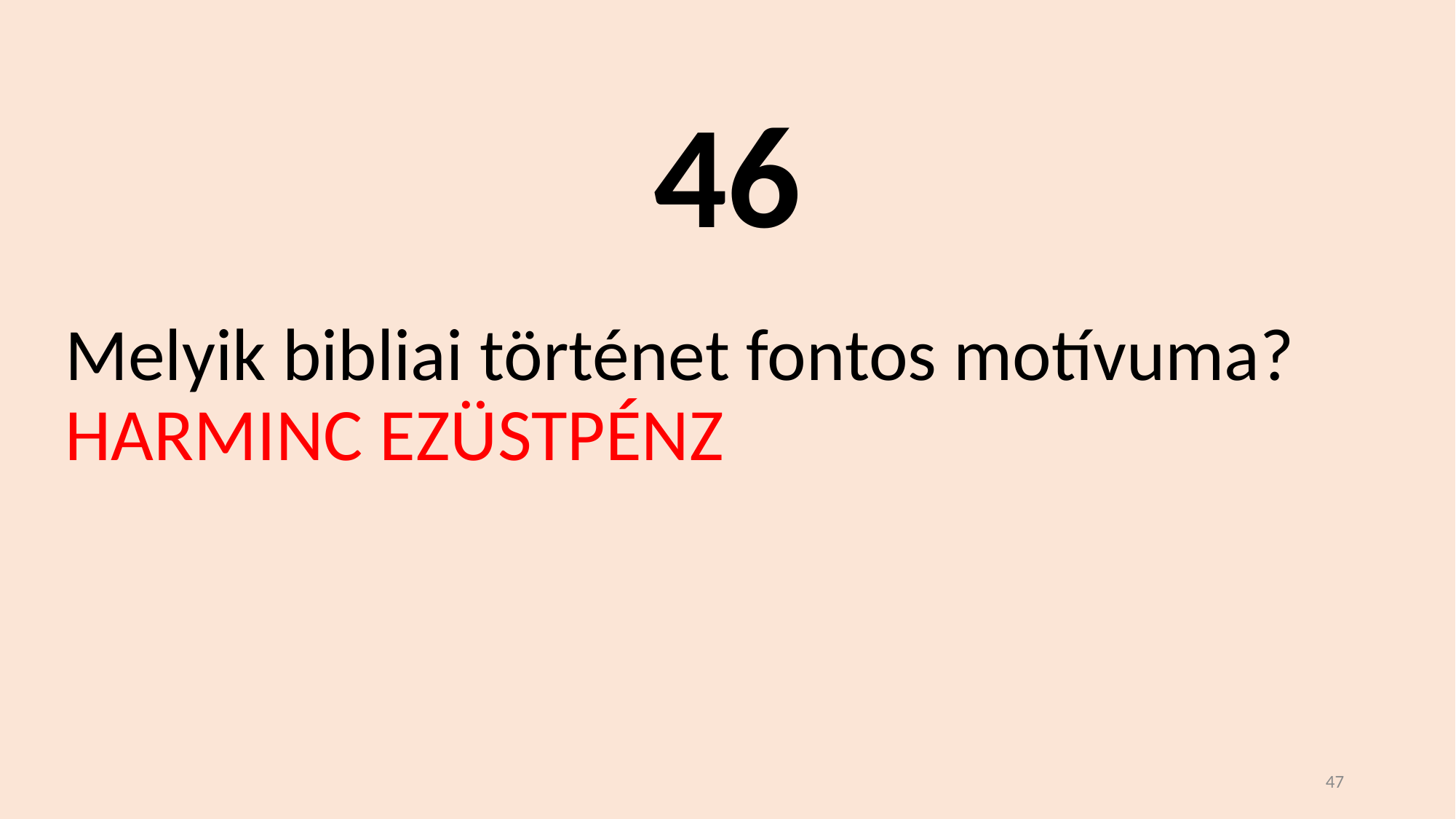

46
# Melyik bibliai történet fontos motívuma? HARMINC EZÜSTPÉNZ
47